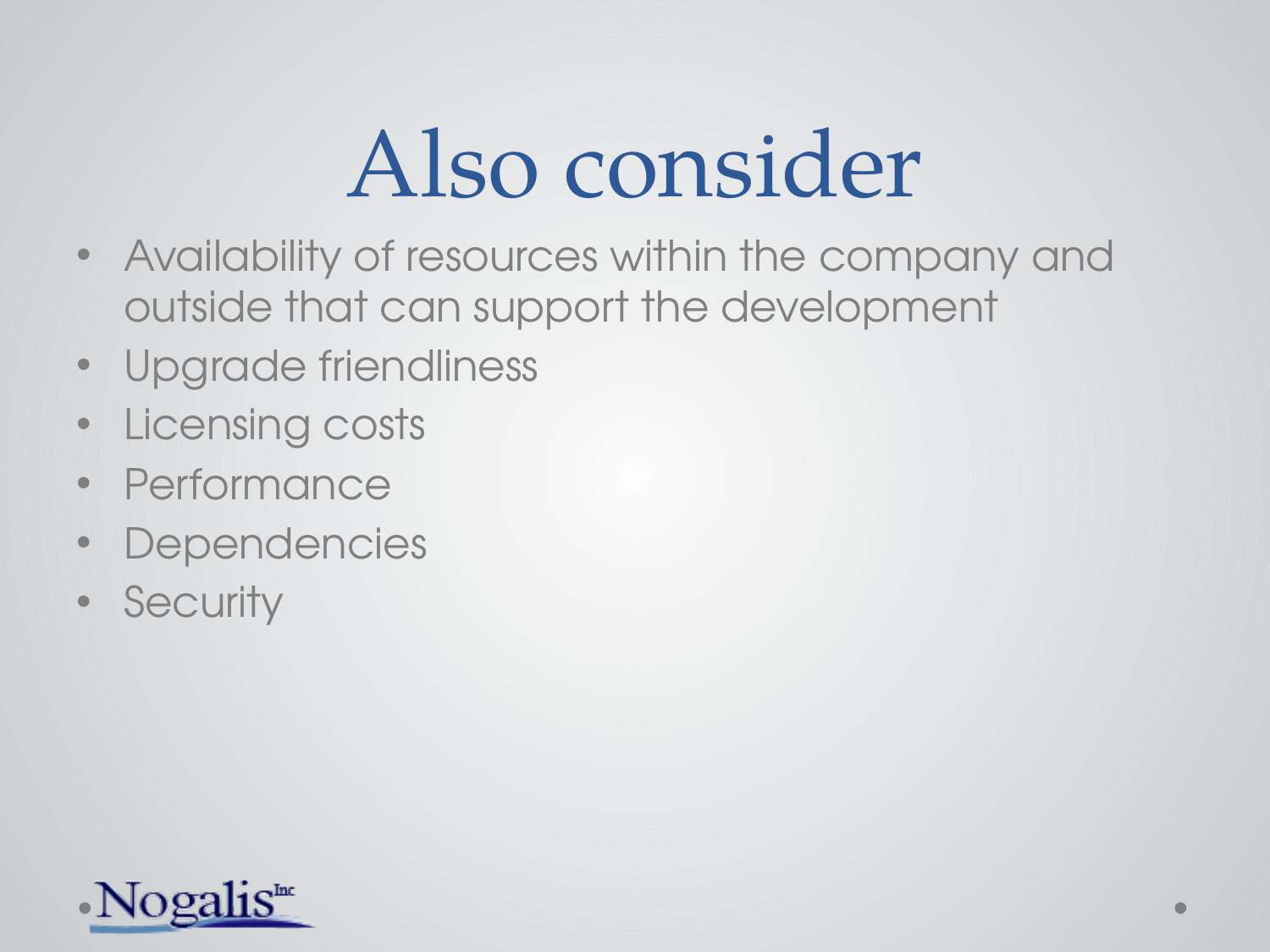

# Also consider
Availability of resources within the company and outside that can support the development
Upgrade friendliness
Licensing costs
Performance
Dependencies
Security